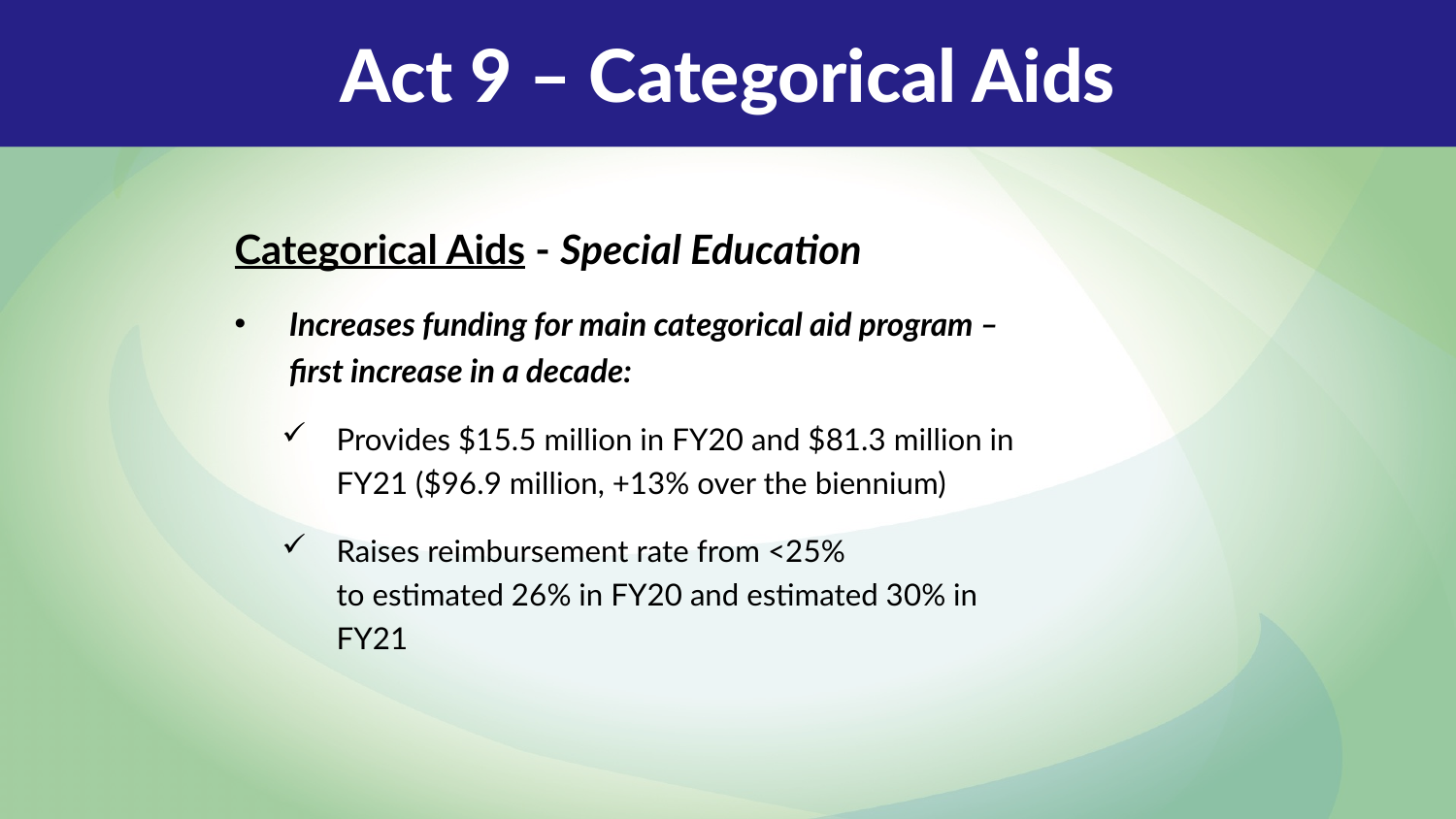

Act 9 – Categorical Aids
Categorical Aids - Special Education
Increases funding for main categorical aid program – first increase in a decade:
Provides $15.5 million in FY20 and $81.3 million in FY21 ($96.9 million, +13% over the biennium)
Raises reimbursement rate from <25%
to estimated 26% in FY20 and estimated 30% in FY21